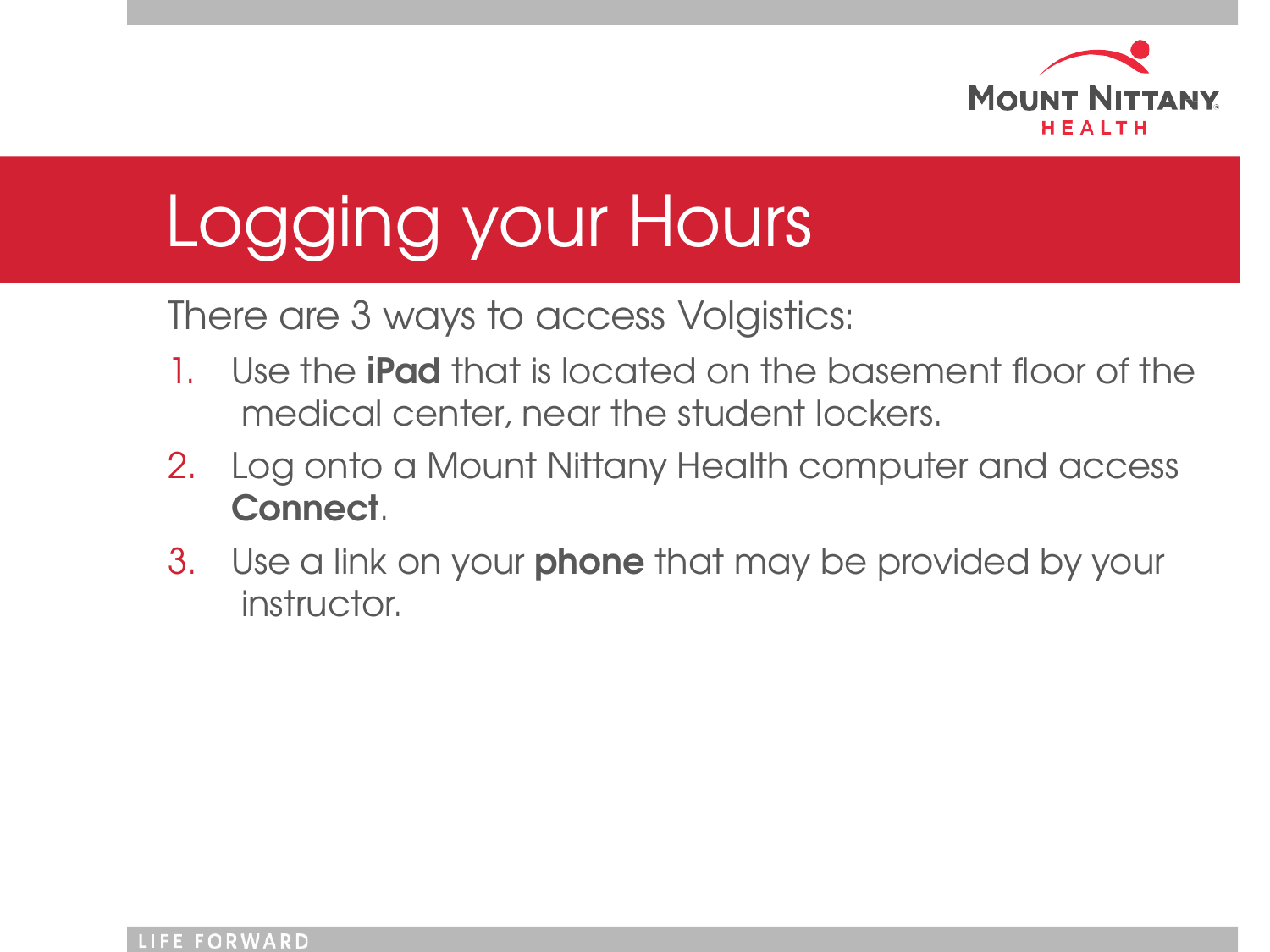

# Logging your Hours
There are 3 ways to access Volgistics:
Use the iPad that is located on the basement floor of the  medical center, near the student lockers.
Log onto a Mount Nittany Health computer and access
Connect.
Use a link on your phone that may be provided by your  instructor.